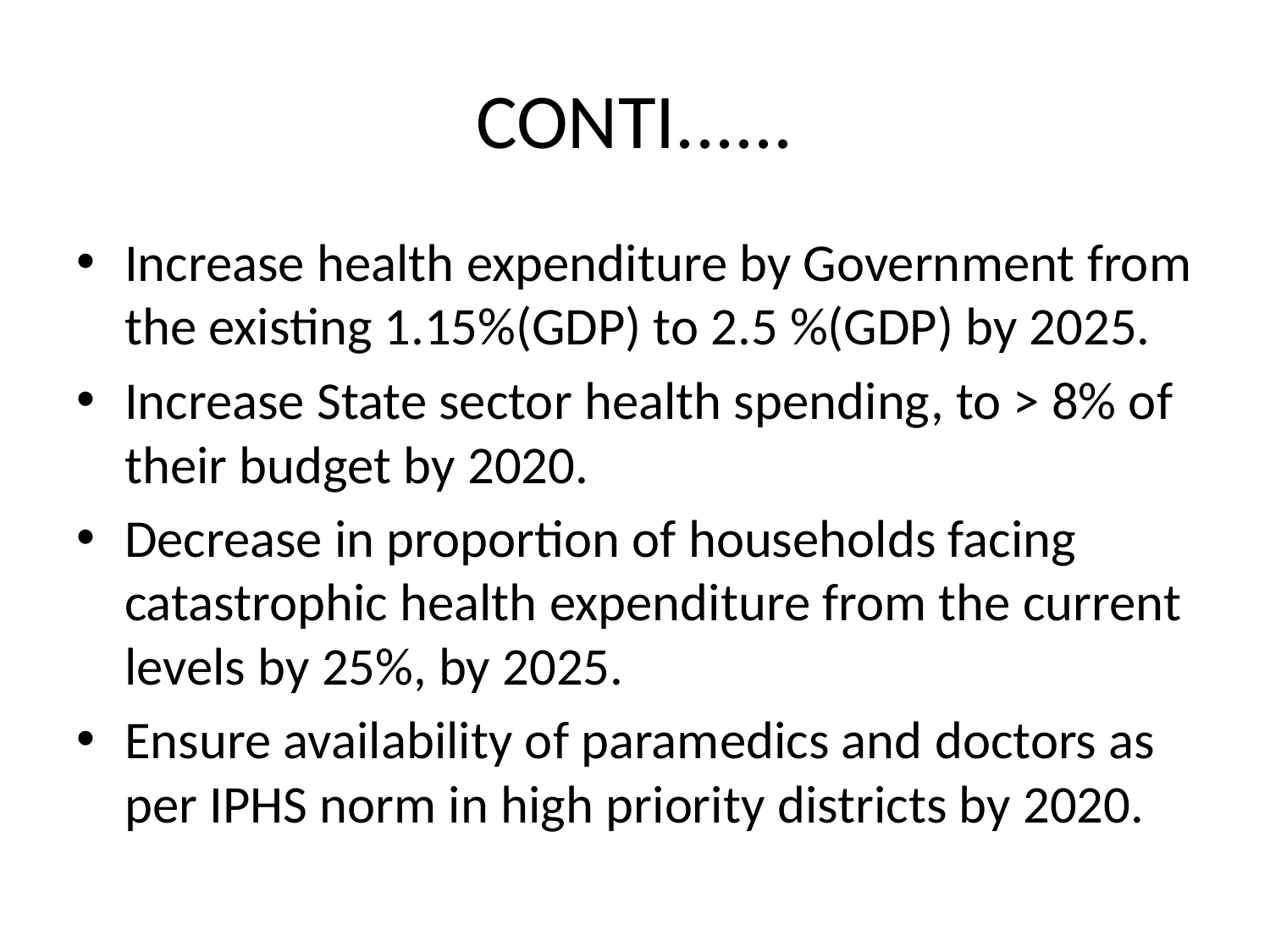

# CONTI......
Increase health expenditure by Government from the existing 1.15%(GDP) to 2.5 %(GDP) by 2025.
Increase State sector health spending, to > 8% of their budget by 2020.
Decrease in proportion of households facing catastrophic health expenditure from the current levels by 25%, by 2025.
Ensure availability of paramedics and doctors as per IPHS norm in high priority districts by 2020.